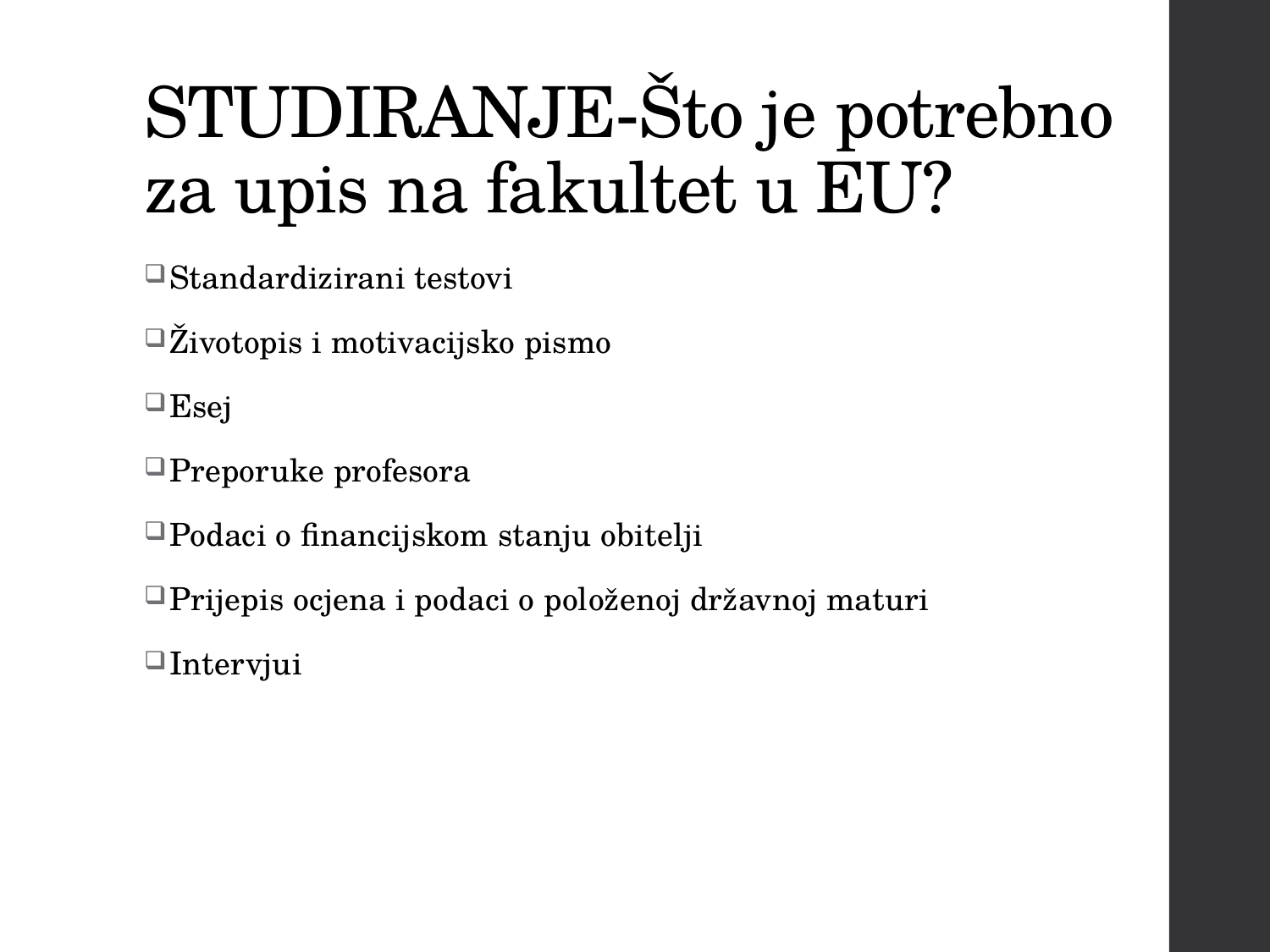

# STUDIRANJE-Što je potrebno za upis na fakultet u EU?
Standardizirani testovi
Životopis i motivacijsko pismo
Esej
Preporuke profesora
Podaci o financijskom stanju obitelji
Prijepis ocjena i podaci o položenoj državnoj maturi
Intervjui